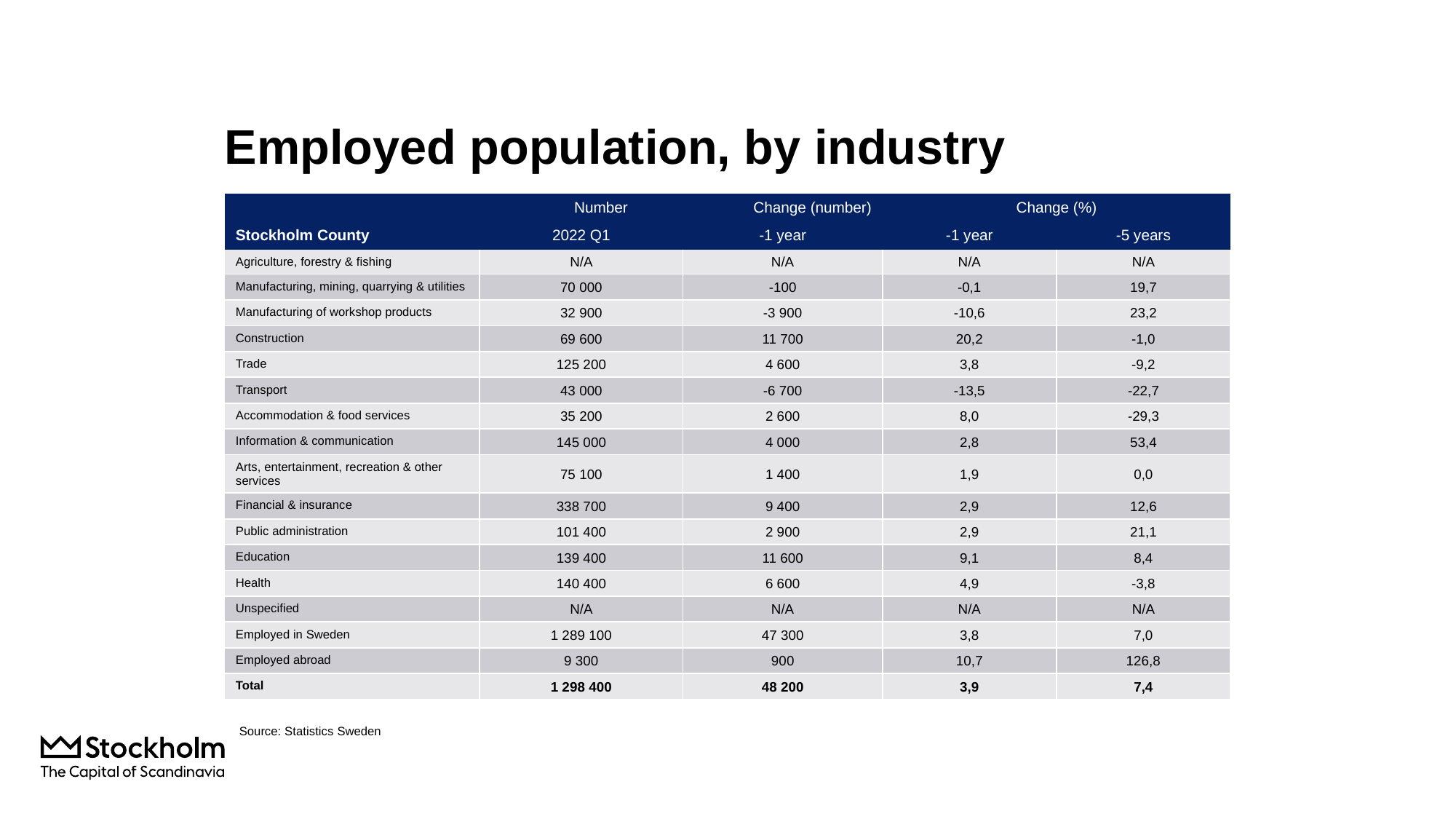

# Employed population, by industry
|  | Number Change (number) |  | Change (%) |  |
| --- | --- | --- | --- | --- |
| Stockholm County | 2022 Q1 | -1 year | -1 year | -5 years |
| Agriculture, forestry & fishing | N/A | N/A | N/A | N/A |
| Manufacturing, mining, quarrying & utilities | 70 000 | -100 | -0,1 | 19,7 |
| Manufacturing of workshop products | 32 900 | -3 900 | -10,6 | 23,2 |
| Construction | 69 600 | 11 700 | 20,2 | -1,0 |
| Trade | 125 200 | 4 600 | 3,8 | -9,2 |
| Transport | 43 000 | -6 700 | -13,5 | -22,7 |
| Accommodation & food services | 35 200 | 2 600 | 8,0 | -29,3 |
| Information & communication | 145 000 | 4 000 | 2,8 | 53,4 |
| Arts, entertainment, recreation & other services | 75 100 | 1 400 | 1,9 | 0,0 |
| Financial & insurance | 338 700 | 9 400 | 2,9 | 12,6 |
| Public administration | 101 400 | 2 900 | 2,9 | 21,1 |
| Education | 139 400 | 11 600 | 9,1 | 8,4 |
| Health | 140 400 | 6 600 | 4,9 | -3,8 |
| Unspecified | N/A | N/A | N/A | N/A |
| Employed in Sweden | 1 289 100 | 47 300 | 3,8 | 7,0 |
| Employed abroad | 9 300 | 900 | 10,7 | 126,8 |
| Total | 1 298 400 | 48 200 | 3,9 | 7,4 |
Source: Statistics Sweden